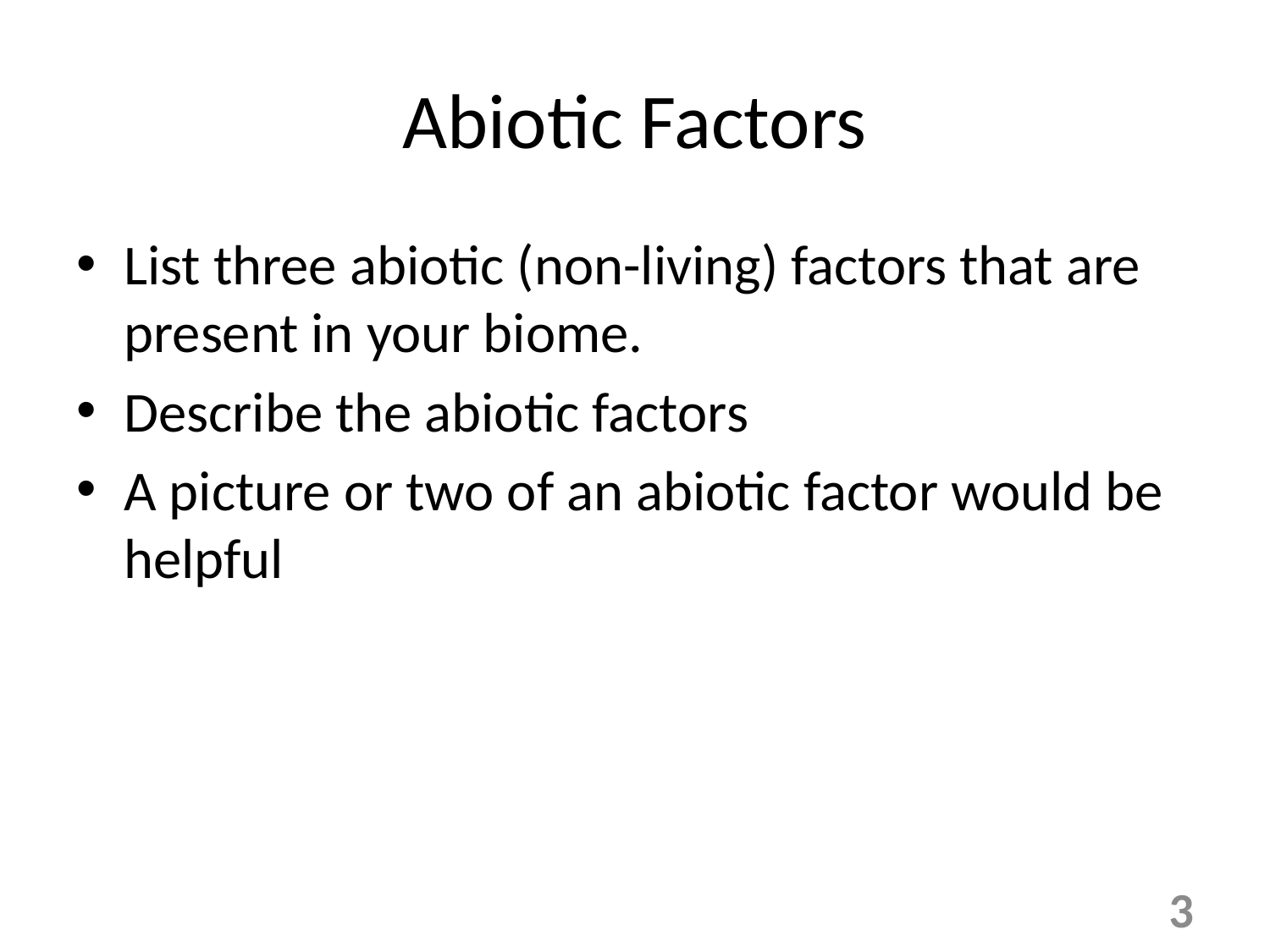

# Abiotic Factors
List three abiotic (non-living) factors that are present in your biome.
Describe the abiotic factors
A picture or two of an abiotic factor would be helpful
3